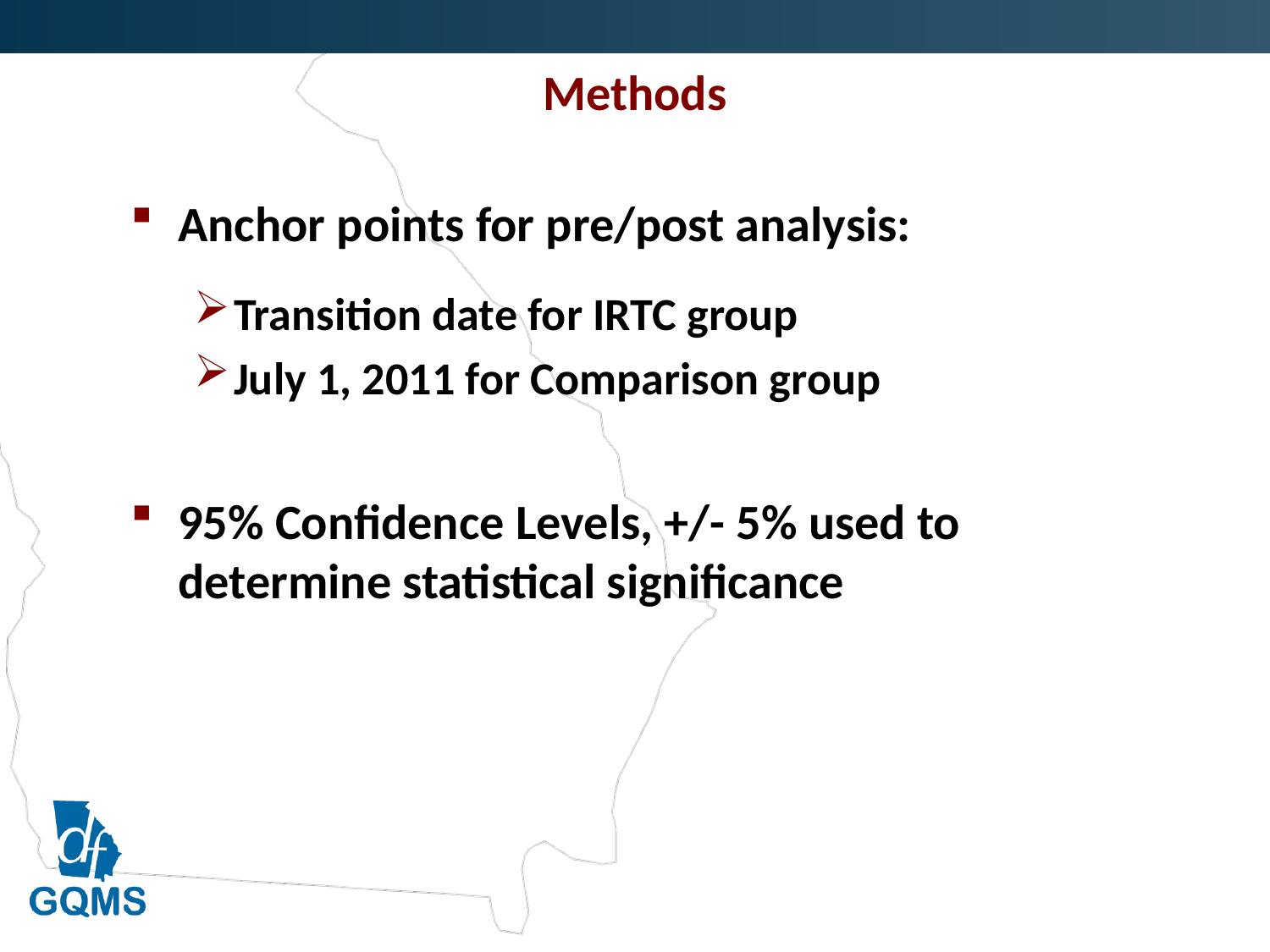

# Methods
Anchor points for pre/post analysis:

Transition date for IRTC group
July 1, 2011 for Comparison group

95% Confidence Levels, +/- 5% used to determine statistical significance